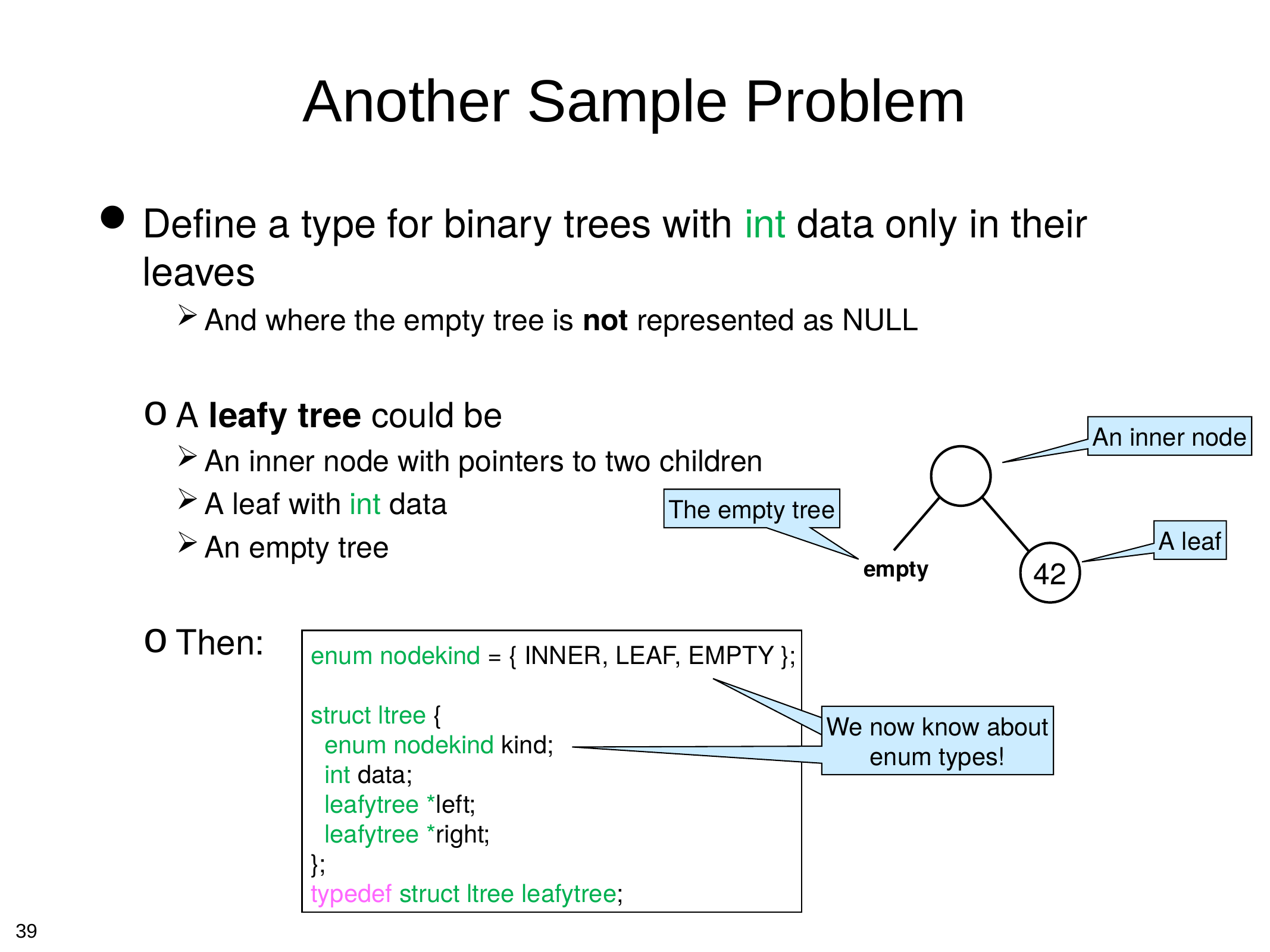

# Another Sample Problem
Define a type for binary trees with int data only in their leaves
And where the empty tree is not represented as NULL

A leafy tree could be
An inner node with pointers to two children
A leaf with int data
An empty tree

Then:
An inner node

The empty tree
A leaf
42
empty
enum nodekind = { INNER, LEAF, EMPTY };

struct ltree {
  enum nodekind kind;
  int data;
  leafytree *left;
  leafytree *right;
};
typedef struct ltree leafytree;
We now know about
enum types!
We now know about
enum types!
39